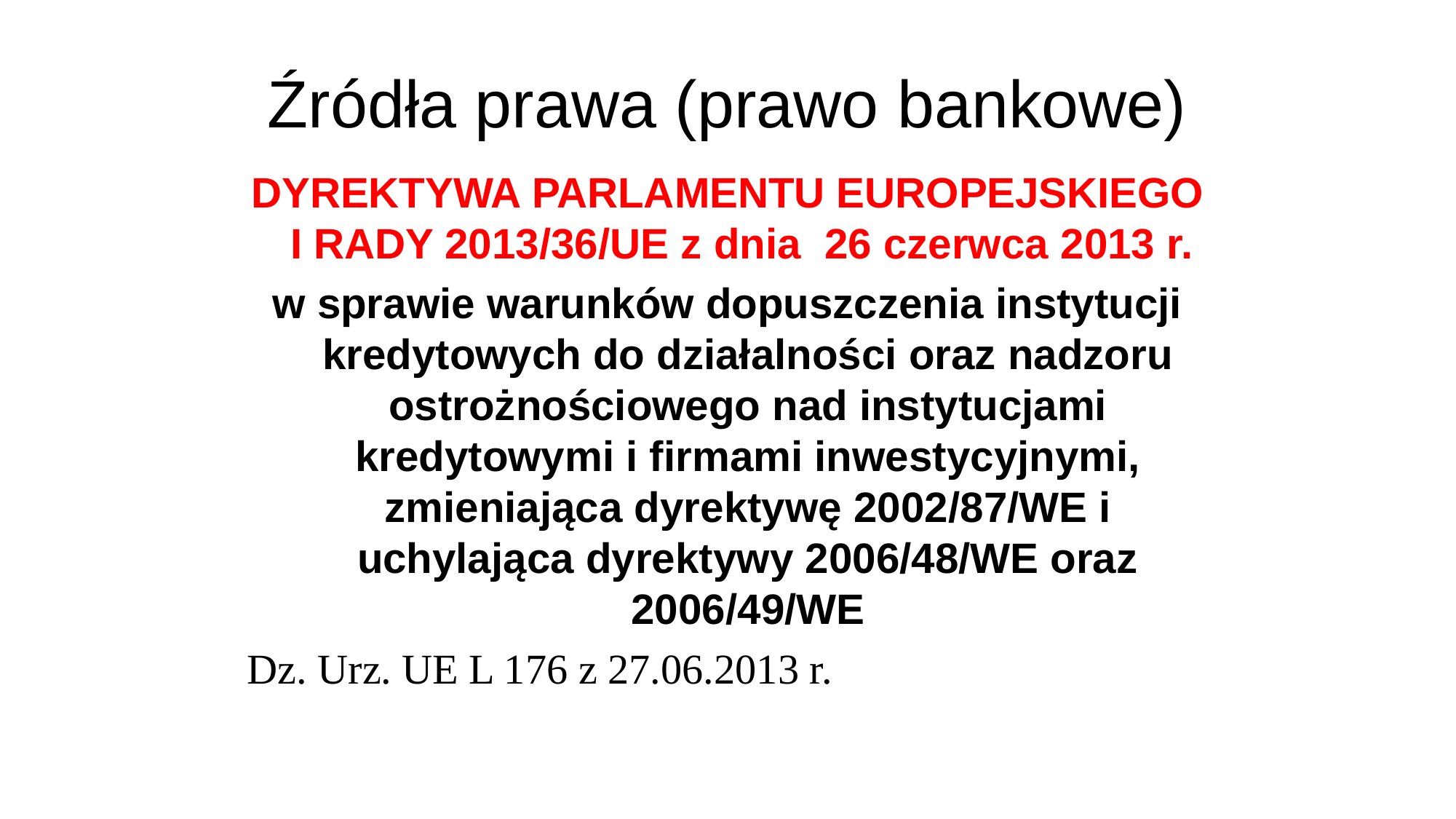

# Źródła prawa (prawo bankowe)
DYREKTYWA PARLAMENTU EUROPEJSKIEGO I RADY 2013/36/UE z dnia  26 czerwca 2013 r.
w sprawie warunków dopuszczenia instytucji kredytowych do działalności oraz nadzoru ostrożnościowego nad instytucjami kredytowymi i firmami inwestycyjnymi, zmieniająca dyrektywę 2002/87/WE i uchylająca dyrektywy 2006/48/WE oraz 2006/49/WE
Dz. Urz. UE L 176 z 27.06.2013 r.